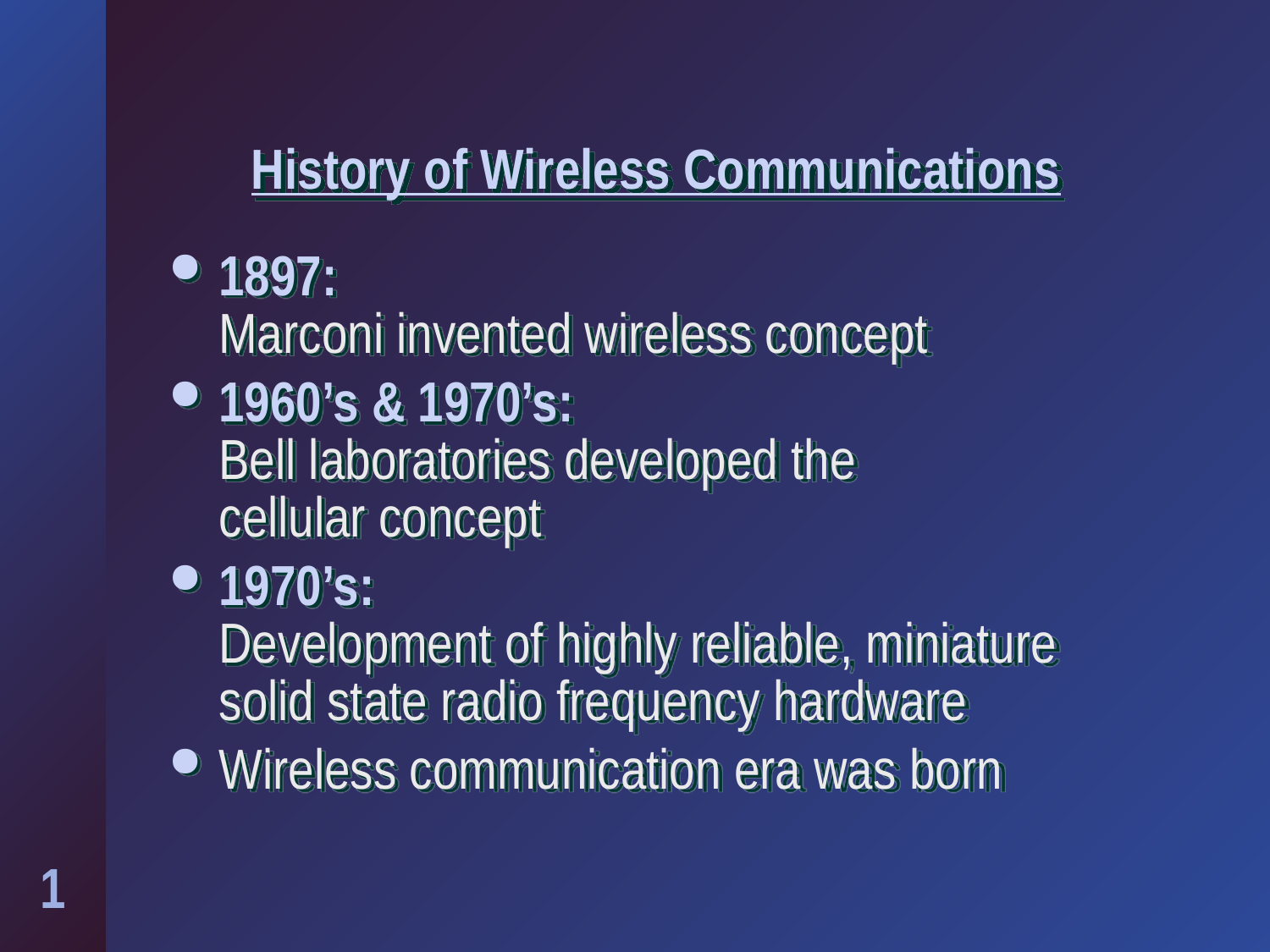

History of Wireless Communications
1897:
Marconi invented wireless concept
1960’s & 1970’s:
Bell laboratories developed the
cellular concept
1970’s:
Development of highly reliable, miniature solid state radio frequency hardware
Wireless communication era was born